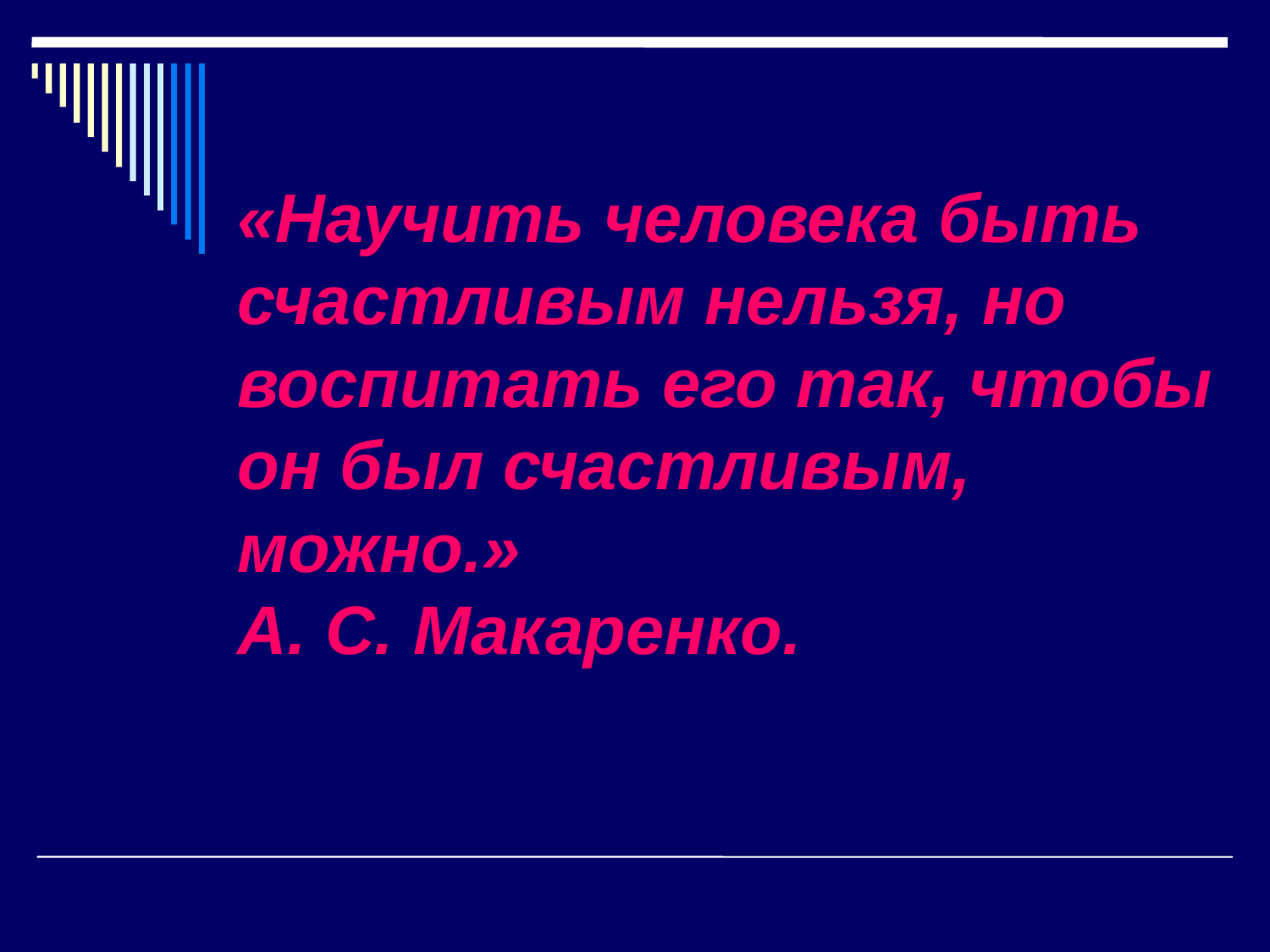

# «Научить человека быть счастливым нельзя, но воспитать его так, чтобы он был счастливым, можно.» А. С. Макаренко.